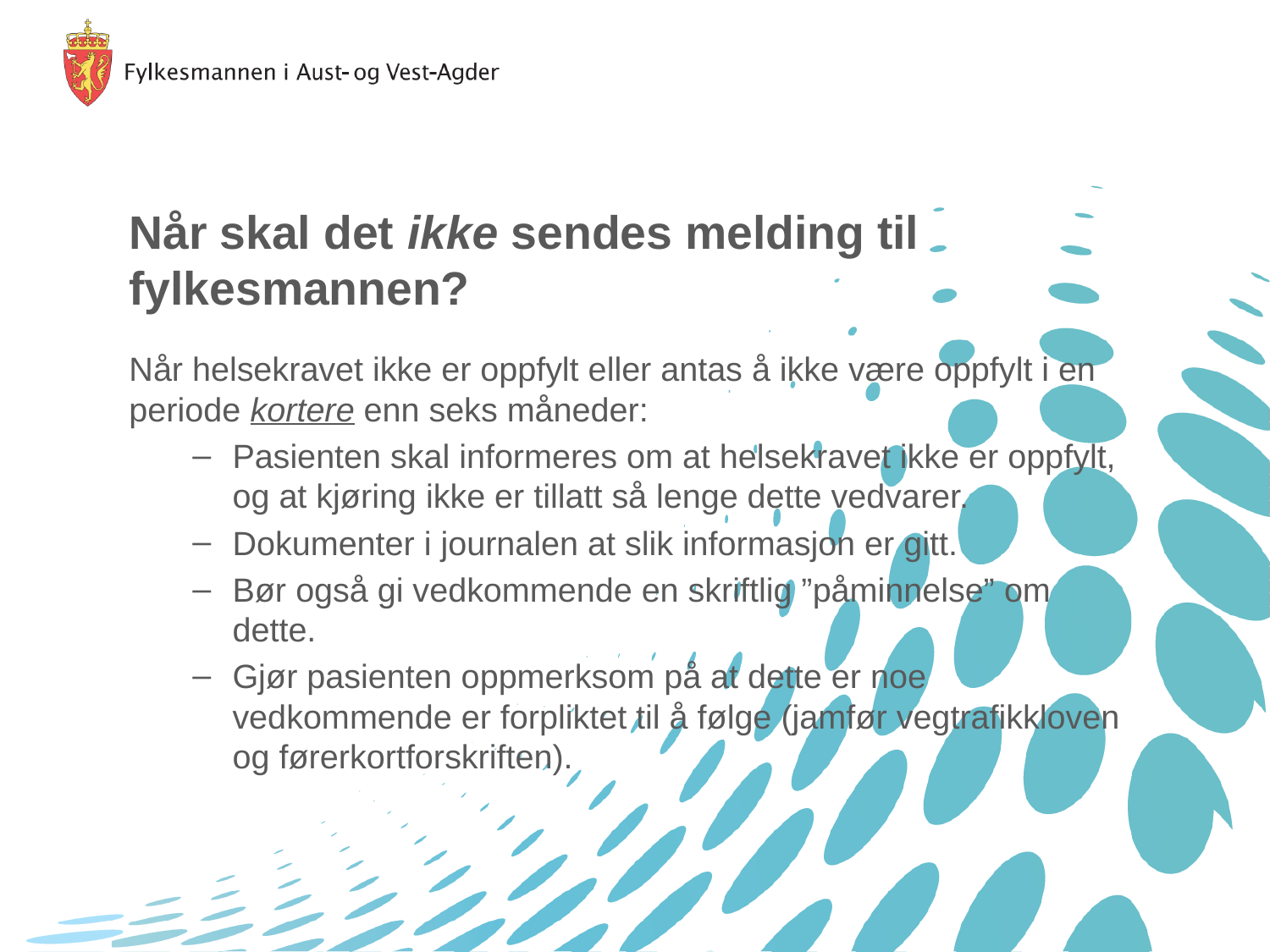

# Når skal det ikke sendes melding til fylkesmannen?
Når helsekravet ikke er oppfylt eller antas å ikke være oppfylt i en periode kortere enn seks måneder:
Pasienten skal informeres om at helsekravet ikke er oppfylt, og at kjøring ikke er tillatt så lenge dette vedvarer.
Dokumenter i journalen at slik informasjon er gitt.
Bør også gi vedkommende en skriftlig ”påminnelse” om dette.
Gjør pasienten oppmerksom på at dette er noe vedkommende er forpliktet til å følge (jamfør vegtrafikkloven og førerkortforskriften).